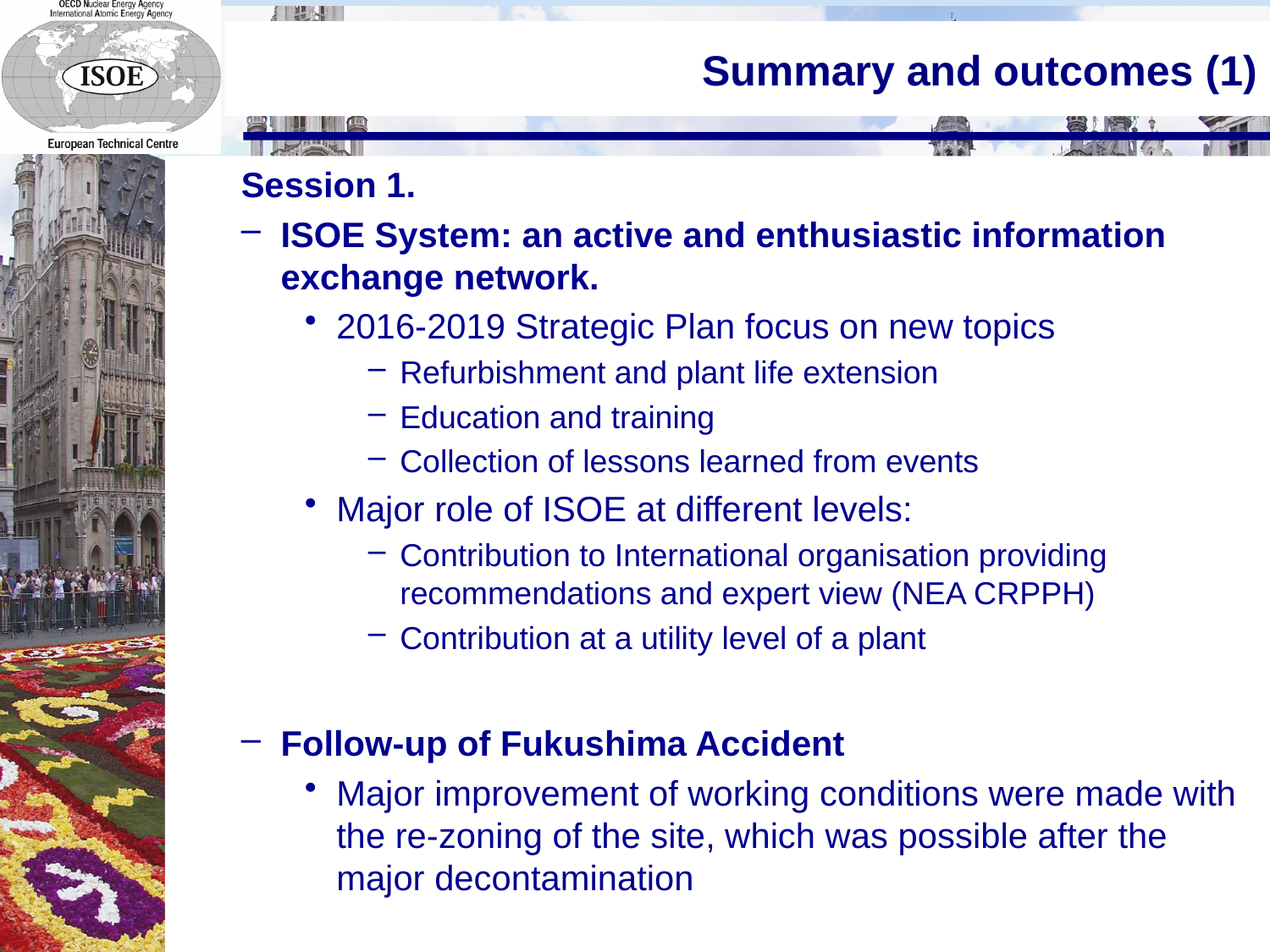

# Summary and outcomes (1)
Session 1.
ISOE System: an active and enthusiastic information exchange network.
2016-2019 Strategic Plan focus on new topics
Refurbishment and plant life extension
Education and training
Collection of lessons learned from events
Major role of ISOE at different levels:
Contribution to International organisation providing  recommendations and expert view (NEA CRPPH)
Contribution at a utility level of a plant

Follow-up of Fukushima Accident
Major improvement of working conditions were made with the re-zoning of the site, which was possible after the major decontamination